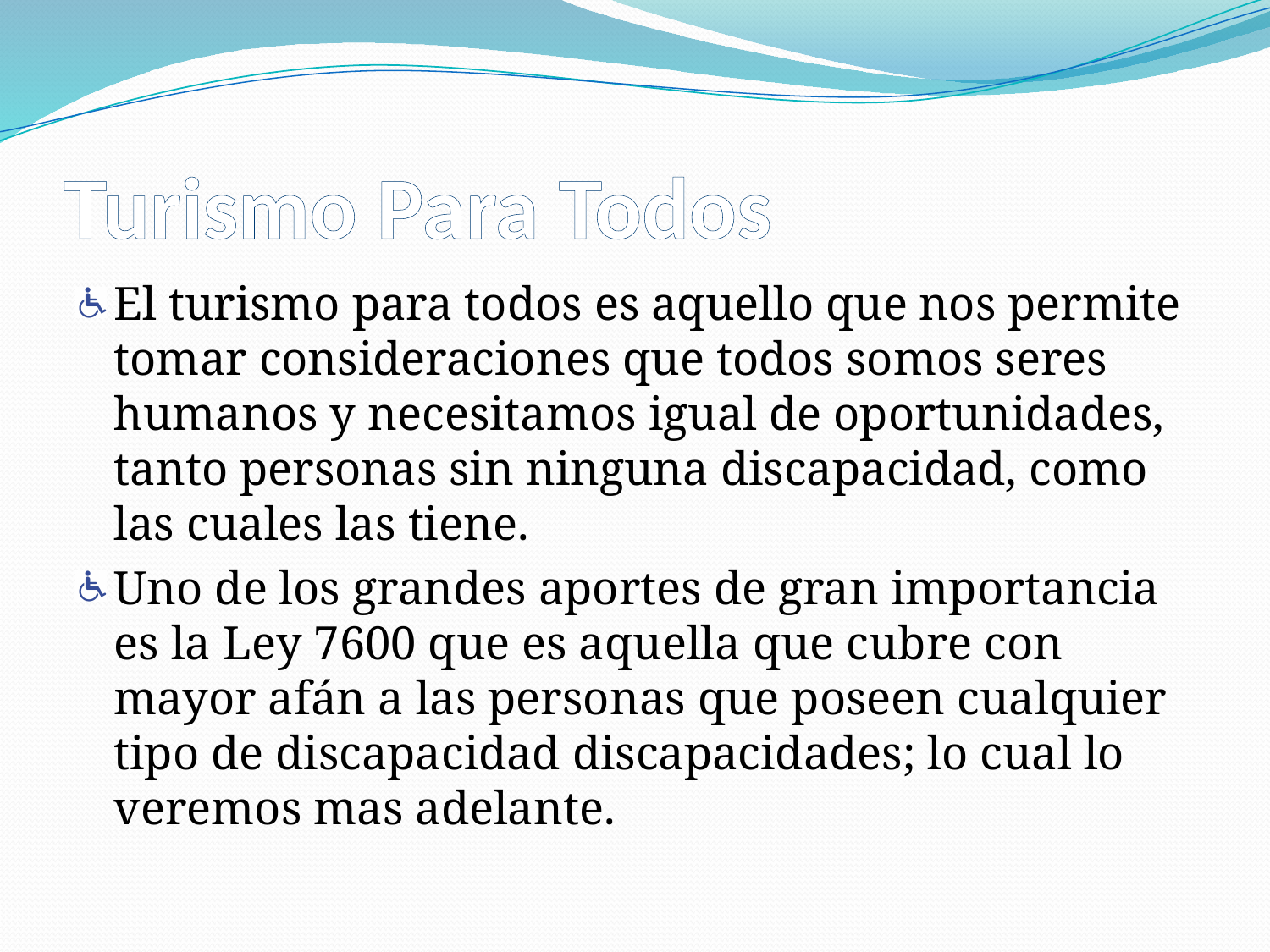

# Turismo Para Todos
El turismo para todos es aquello que nos permite tomar consideraciones que todos somos seres humanos y necesitamos igual de oportunidades, tanto personas sin ninguna discapacidad, como las cuales las tiene.
Uno de los grandes aportes de gran importancia es la Ley 7600 que es aquella que cubre con mayor afán a las personas que poseen cualquier tipo de discapacidad discapacidades; lo cual lo veremos mas adelante.